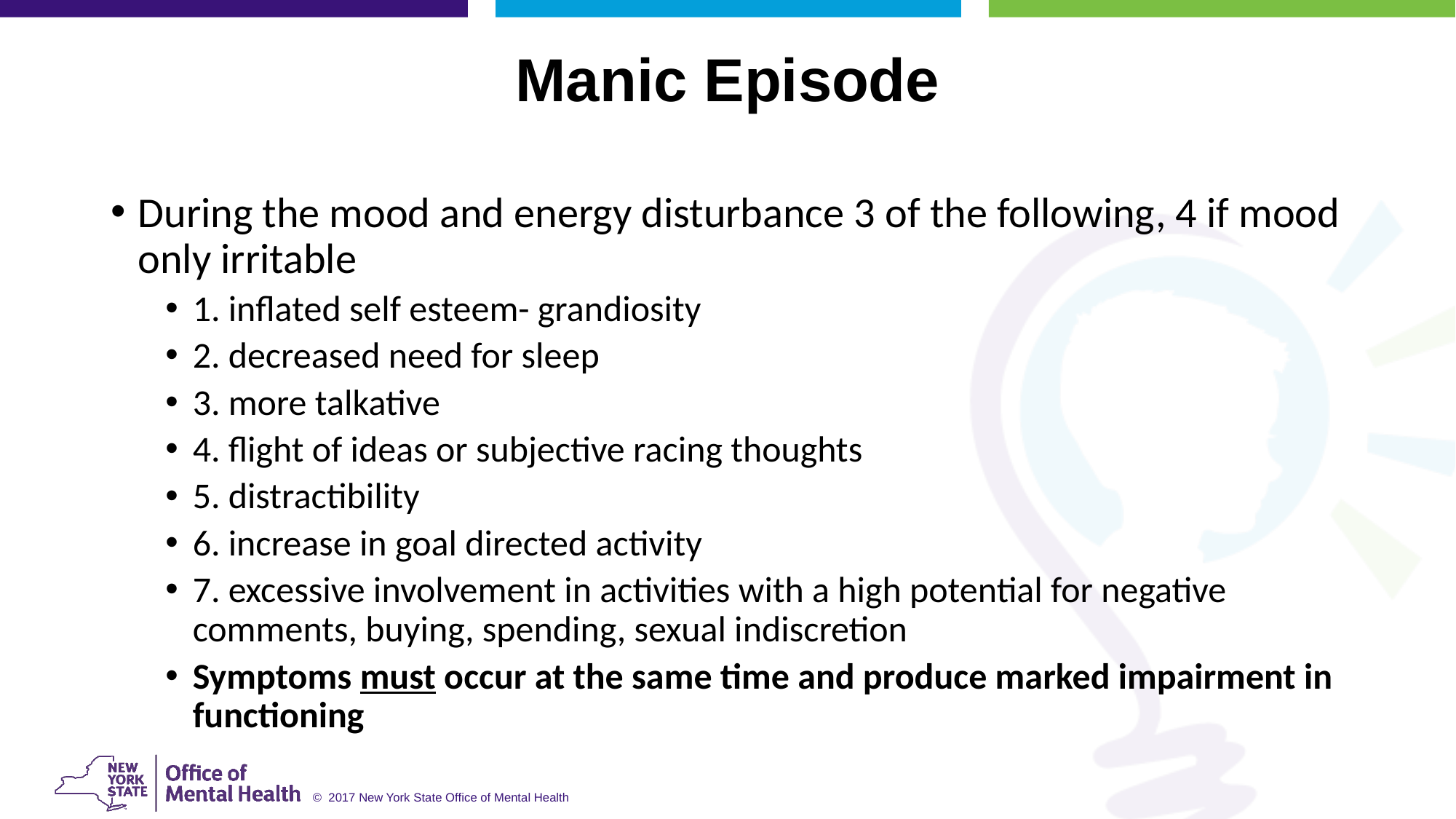

# Manic Episode

During the mood and energy disturbance 3 of the following, 4 if mood only irritable
1. inflated self esteem- grandiosity
2. decreased need for sleep
3. more talkative
4. flight of ideas or subjective racing thoughts
5. distractibility
6. increase in goal directed activity
7. excessive involvement in activities with a high potential for negative comments, buying, spending, sexual indiscretion
Symptoms must occur at the same time and produce marked impairment in functioning